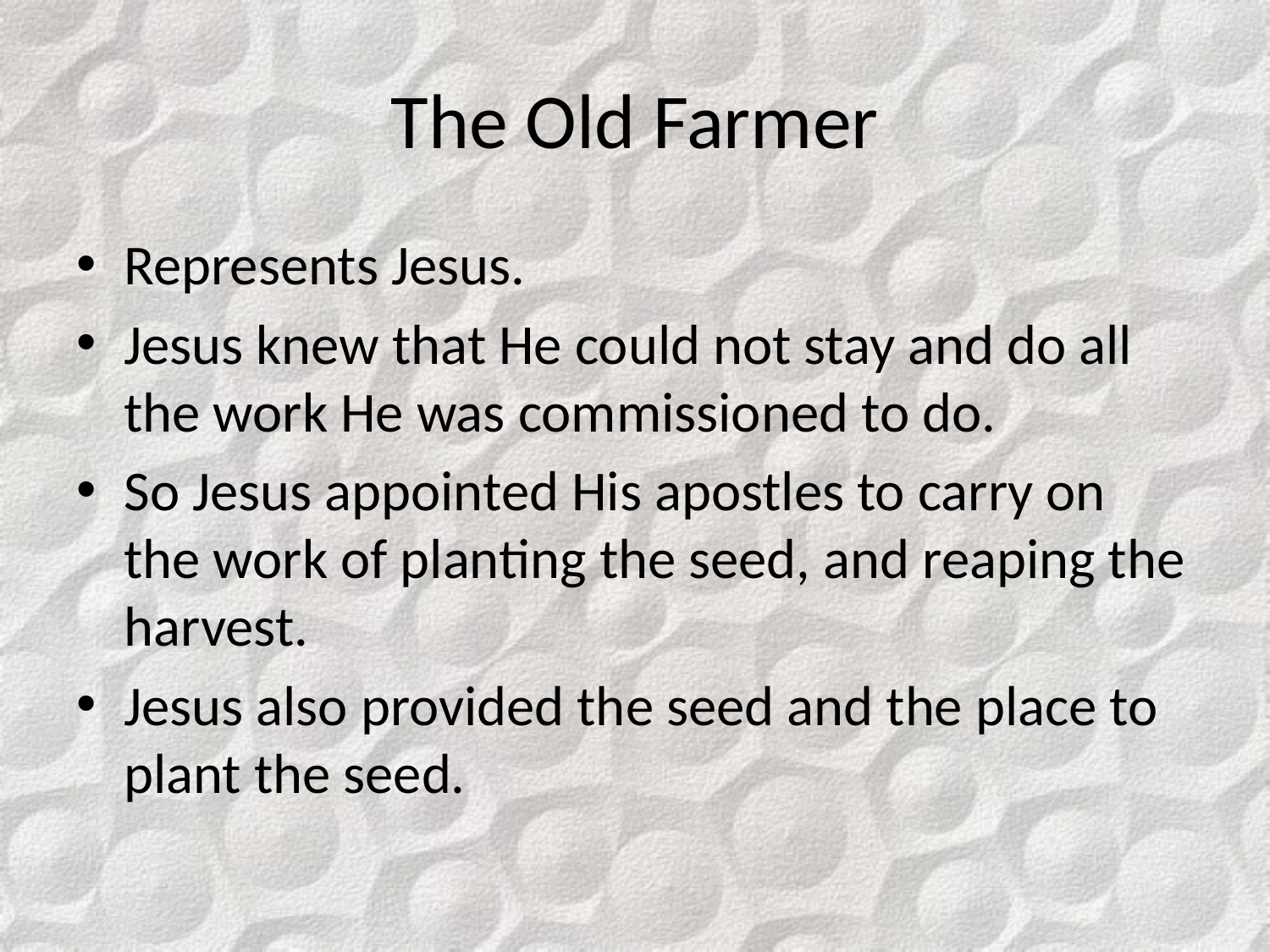

# The Old Farmer
Represents Jesus.
Jesus knew that He could not stay and do all the work He was commissioned to do.
So Jesus appointed His apostles to carry on the work of planting the seed, and reaping the harvest.
Jesus also provided the seed and the place to plant the seed.